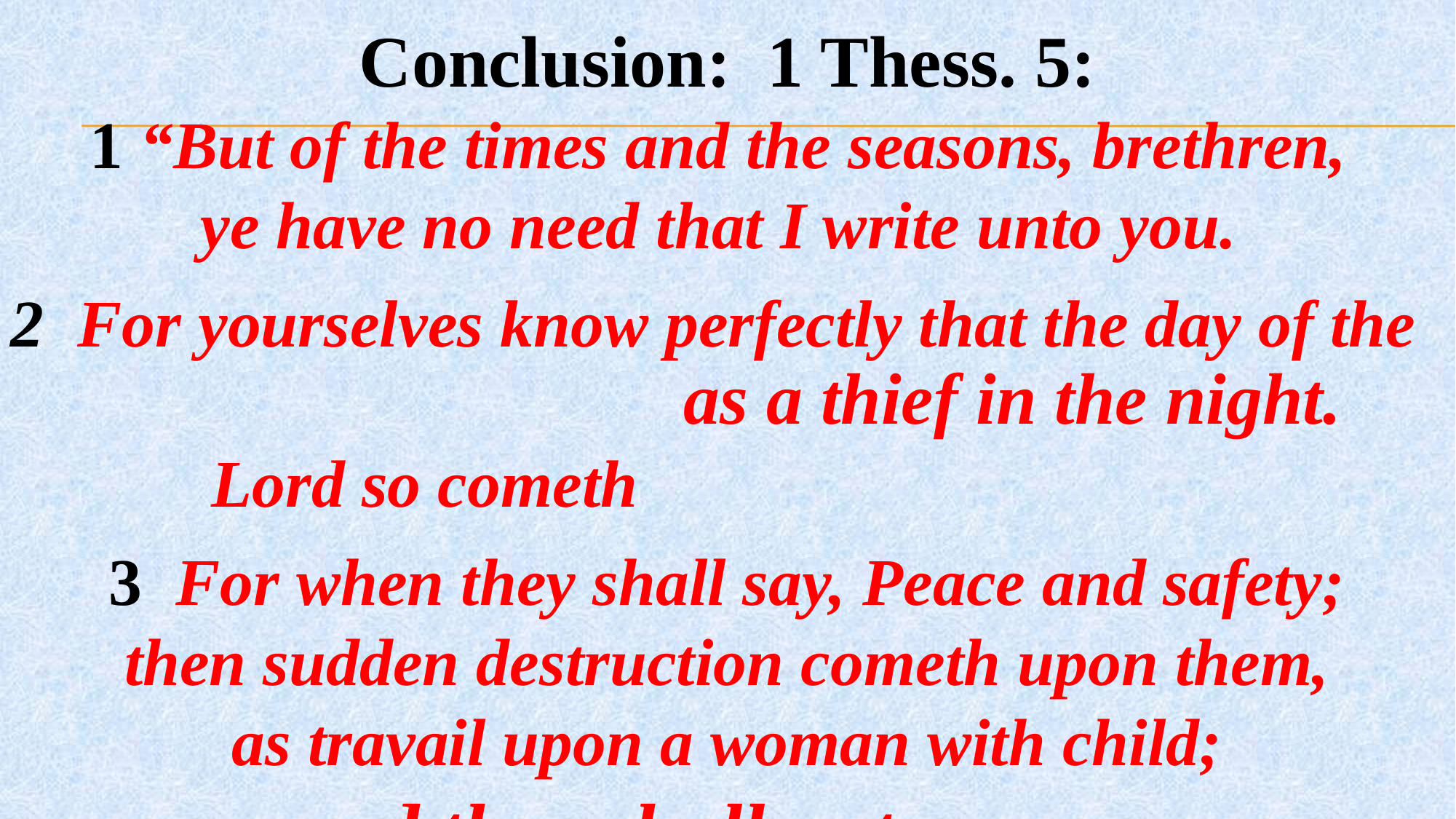

Conclusion:  1 Thess. 5:
1 “But of the times and the seasons, brethren,
ye have no need that I write unto you.
2  For yourselves know perfectly that the day of the
            Lord so cometh
3  For when they shall say, Peace and safety;
 then sudden destruction cometh upon them,
as travail upon a woman with child;
 and they shall not escape.
as a thief in the night.